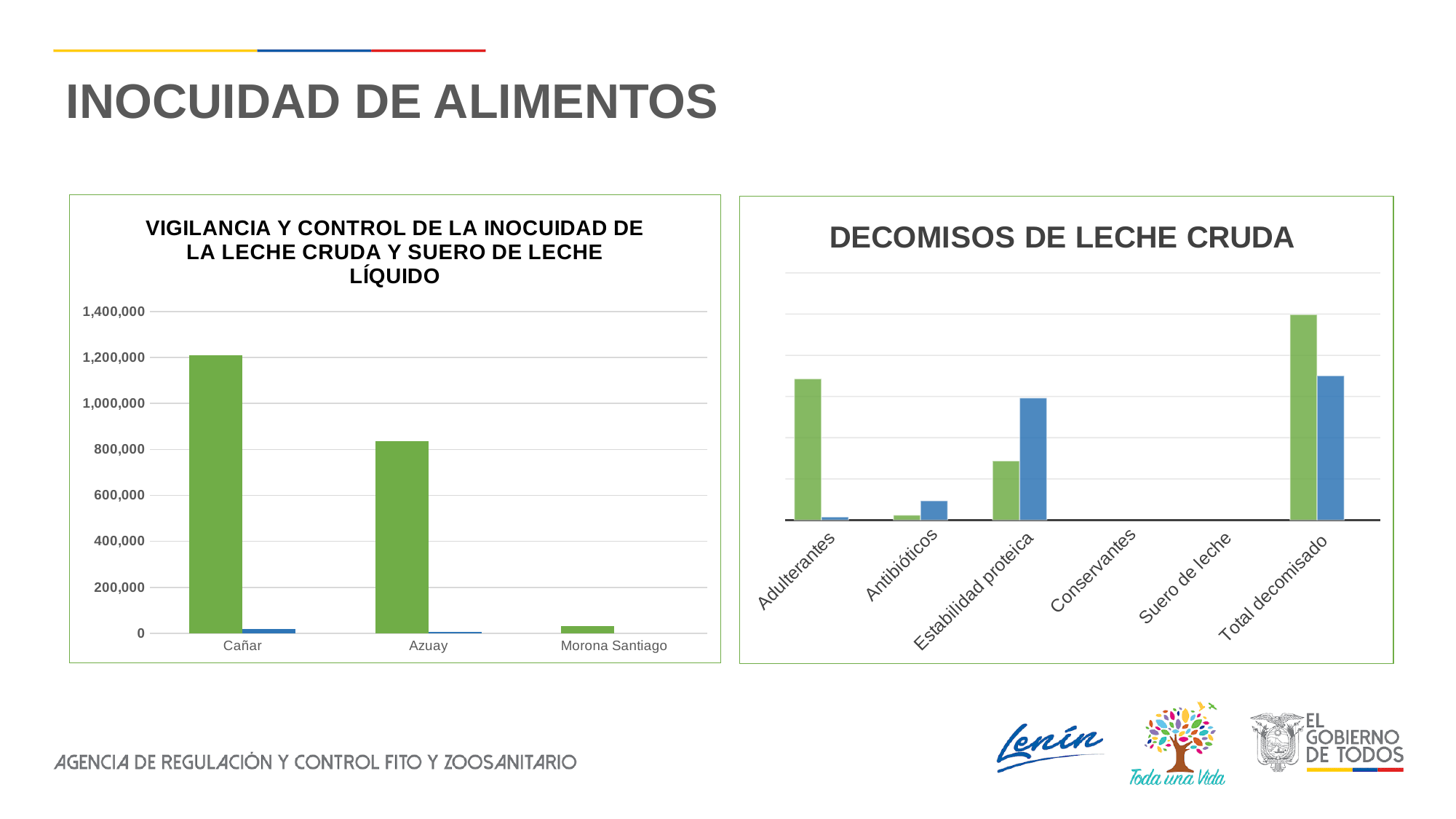

INOCUIDAD DE ALIMENTOS

### Chart: VIGILANCIA Y CONTROL DE LA INOCUIDAD DE LA LECHE CRUDA Y SUERO DE LECHE LÍQUIDO

| Category | Leche | Suero |
|---|---|---|
| Cañar | 1208784.0 | 19840.0 |
| Azuay | 834804.0 | 5918.0 |
| Morona Santiago | 31753.0 | None |

### Chart: DECOMISOS DE LECHE CRUDA

| Category | Cañar | Azuay | Morona Santiago |
|---|---|---|---|
| Adulterantes  | 34300.0 | 735.0 | None |
| Antibióticos | 1200.0 | 4700.0 | None |
| Estabilidad proteica  | 14380.0 | 29620.0 | None |
|  Conservantes | None | None | None |
|  Suero de leche  | None | None | None |
| Total decomisado   | 49880.0 | 35055.0 | None |